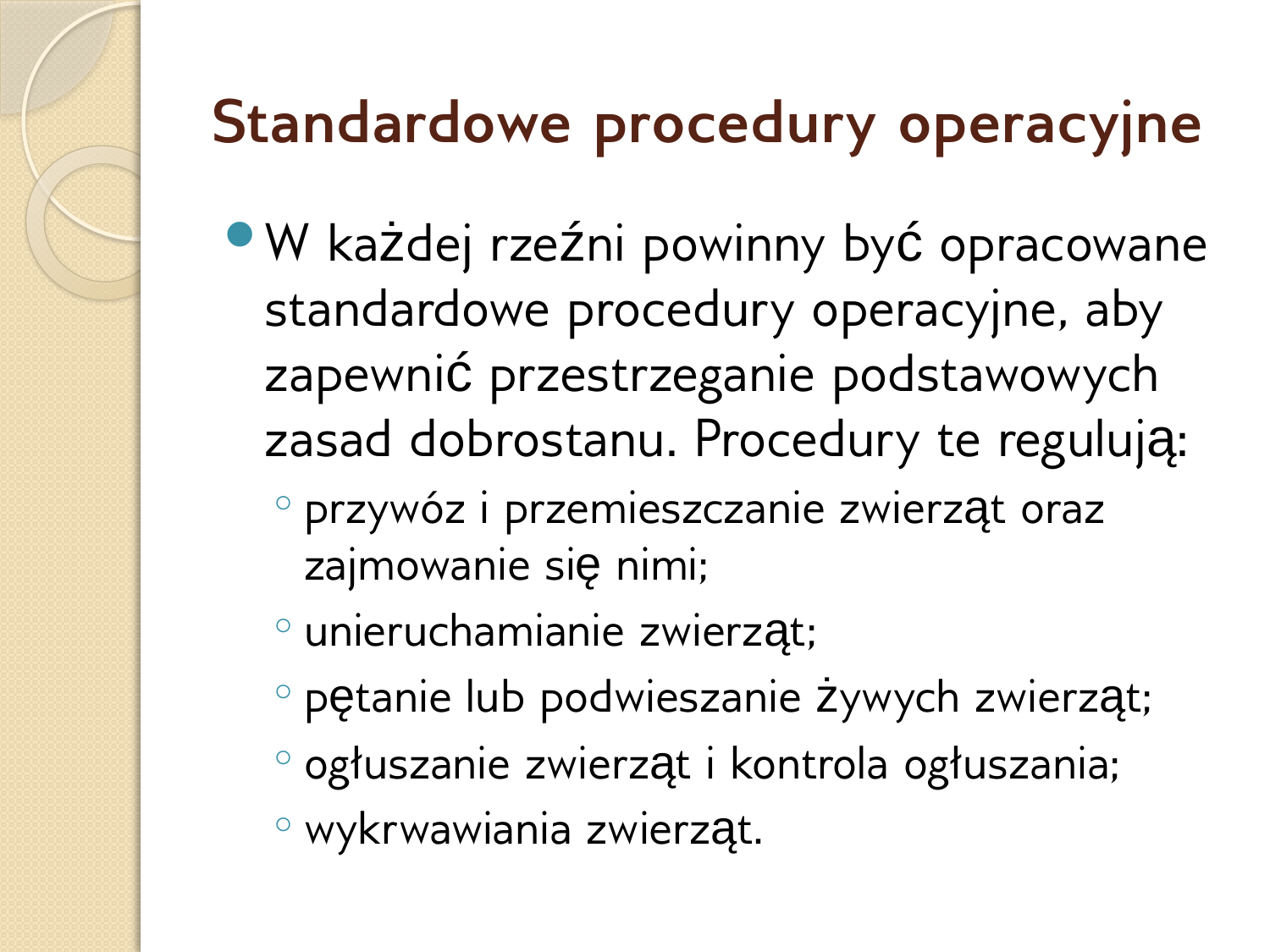

# Standardowe procedury operacyjne
W każdej rzeźni powinny być opracowane standardowe procedury operacyjne, aby zapewnić przestrzeganie podstawowych zasad dobrostanu. Procedury te regulują:
przywóz i przemieszczanie zwierząt oraz zajmowanie się nimi;
unieruchamianie zwierząt;
pętanie lub podwieszanie żywych zwierząt;
ogłuszanie zwierząt i kontrola ogłuszania;
wykrwawiania zwierząt.